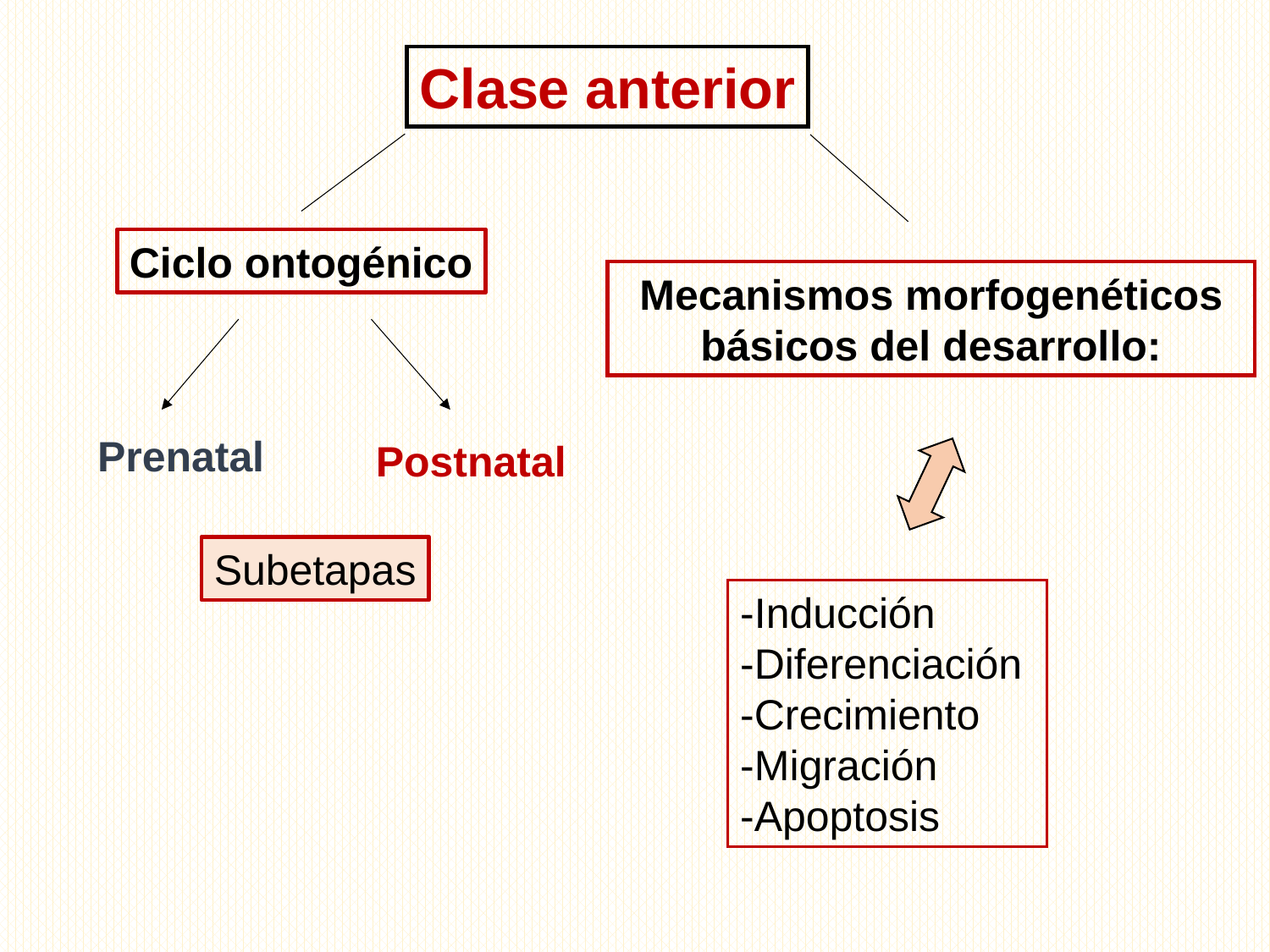

Clase anterior
Ciclo ontogénico
Mecanismos morfogenéticos básicos del desarrollo:
Prenatal
Postnatal

Subetapas
-Inducción
-Diferenciación
-Crecimiento
-Migración
-Apoptosis